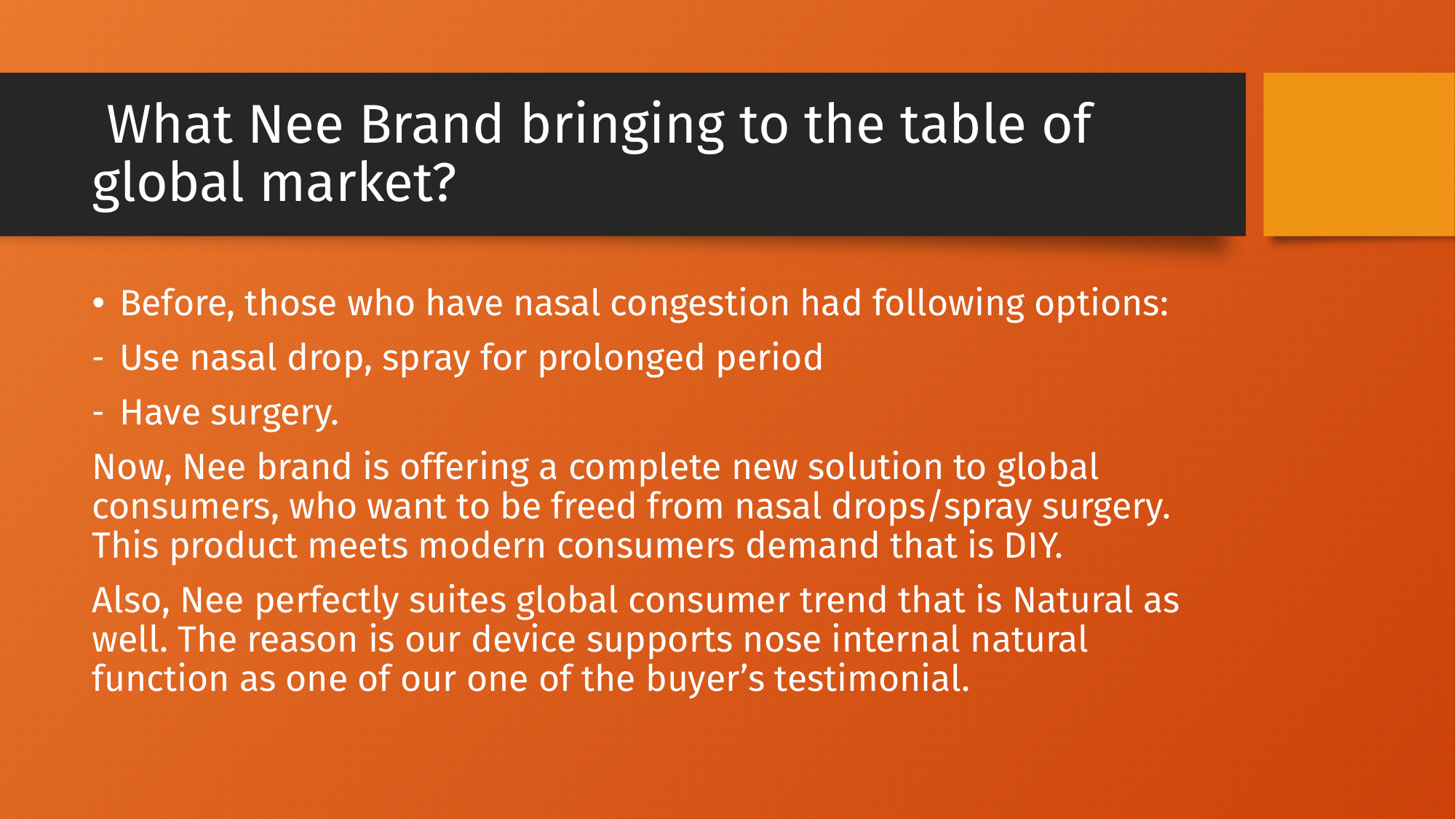

# What Nee Brand bringing to the table of global market?
Before, those who have nasal congestion had following options:
Use nasal drop, spray for prolonged period
Have surgery.
Now, Nee brand is offering a complete new solution to global consumers, who want to be freed from nasal drops/spray surgery. This product meets modern consumers demand that is DIY.
Also, Nee perfectly suites global consumer trend that is Natural as well. The reason is our device supports nose internal natural function as one of our one of the buyer’s testimonial.